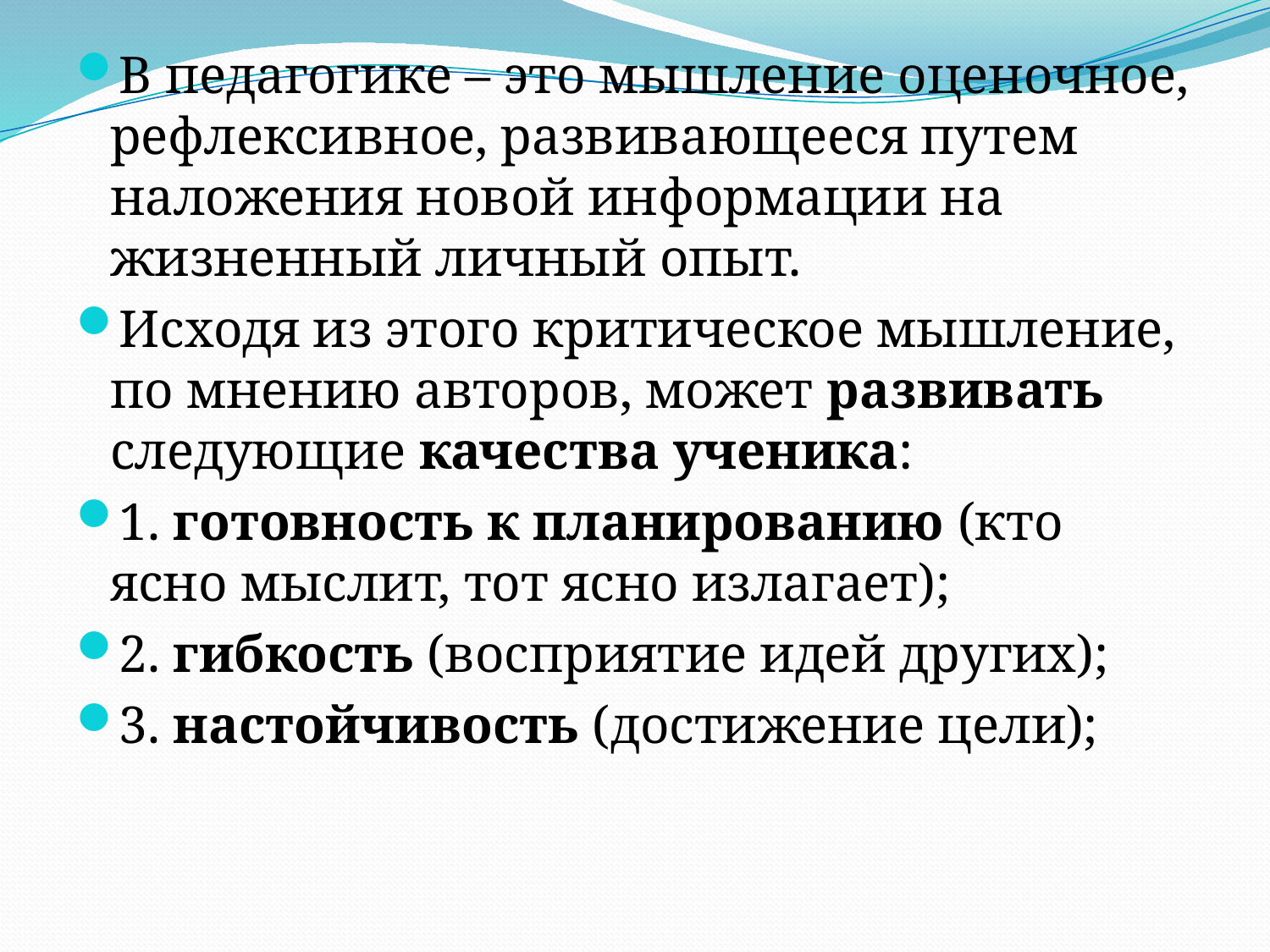

В педагогике – это мышление оценочное, рефлексивное, развивающееся путем наложения новой информации на жизненный личный опыт.
Исходя из этого критическое мышление, по мнению авторов, может развивать следующие качества ученика:
1. готовность к планированию (кто ясно мыслит, тот ясно излагает);
2. гибкость (восприятие идей других);
3. настойчивость (достижение цели);

#